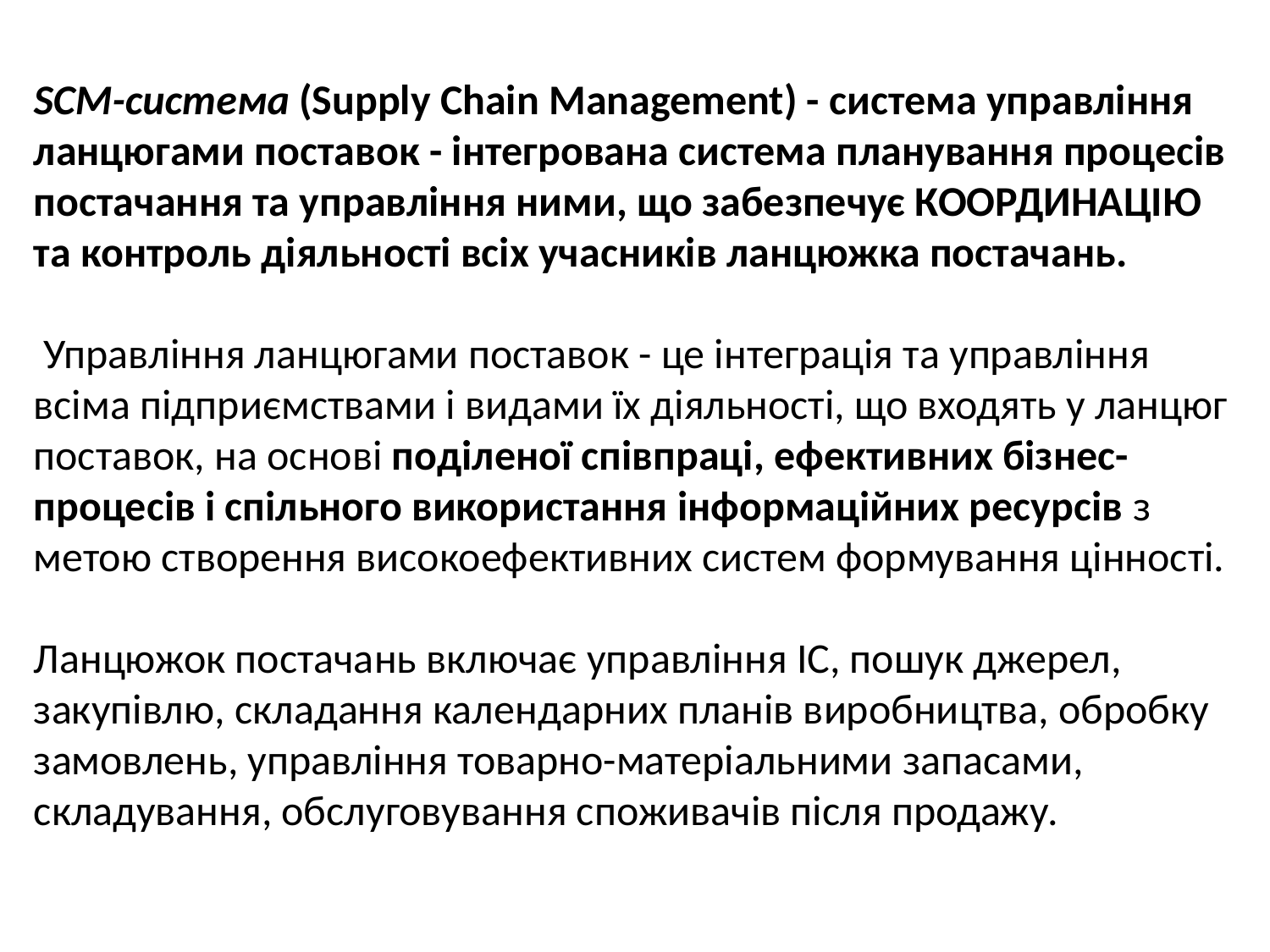

SCM-система (Supply Chain Management) - система управління ланцюгами поставок - інтегрована система планування процесів постачання та управління ними, що забезпечує КООРДИНАЦІЮ та контроль діяльності всіх учасників ланцюжка постачань.

 Управління ланцюгами поставок - це інтеграція та управління всіма підприємствами і видами їх діяльності, що входять у ланцюг поставок, на основі поділеної співпраці, ефективних бізнес-процесів і спільного використання інформаційних ресурсів з метою створення високоефективних систем формування цінності.

Ланцюжок постачань включає управління ІС, пошук джерел, закупівлю, складання календарних планів виробництва, обробку замовлень, управління товарно-матеріальними запасами, складування, обслуговування споживачів після продажу.